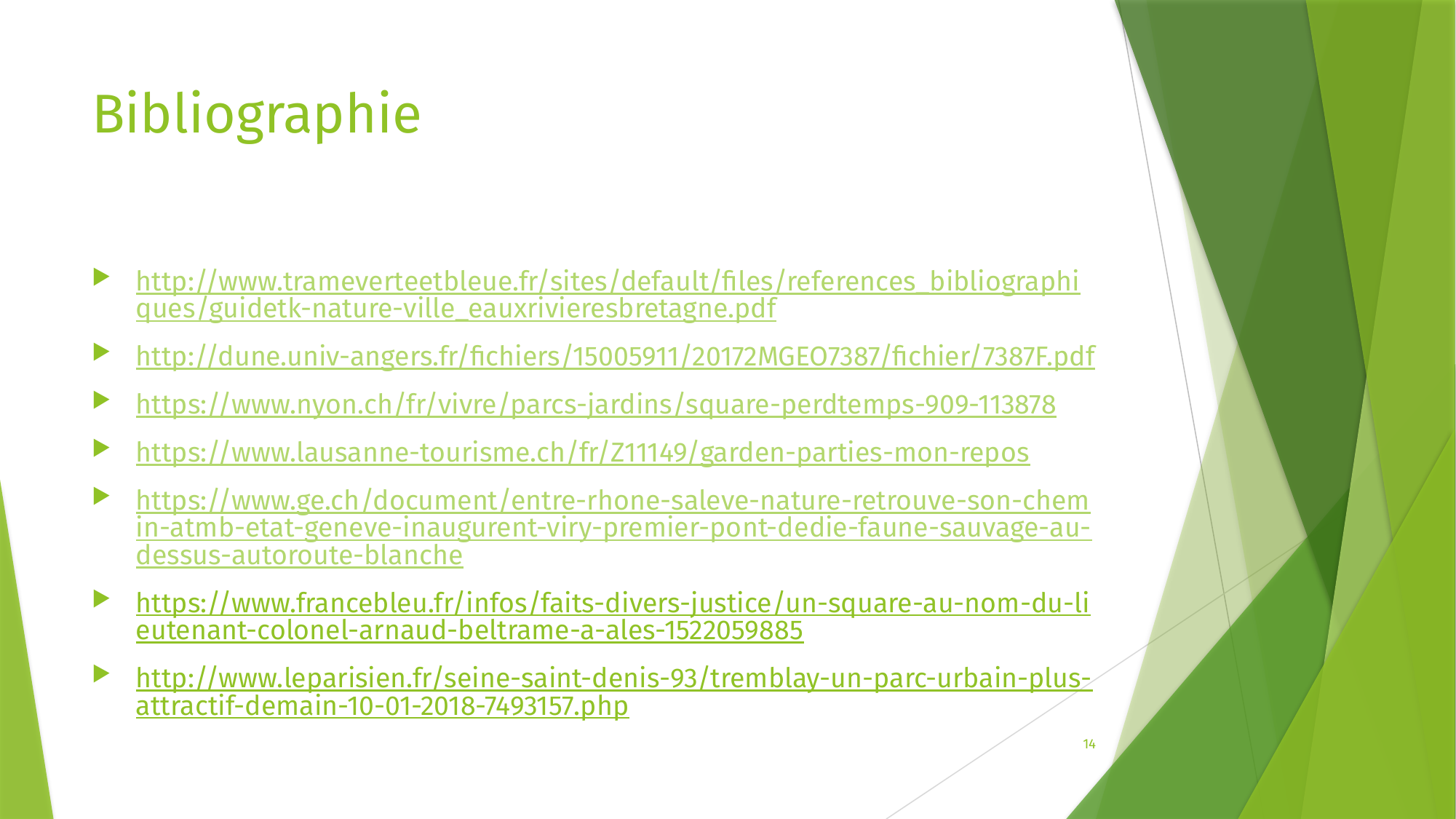

# Bibliographie
http://www.trameverteetbleue.fr/sites/default/files/references_bibliographiques/guidetk-nature-ville_eauxrivieresbretagne.pdf
http://dune.univ-angers.fr/fichiers/15005911/20172MGEO7387/fichier/7387F.pdf
https://www.nyon.ch/fr/vivre/parcs-jardins/square-perdtemps-909-113878
https://www.lausanne-tourisme.ch/fr/Z11149/garden-parties-mon-repos
https://www.ge.ch/document/entre-rhone-saleve-nature-retrouve-son-chemin-atmb-etat-geneve-inaugurent-viry-premier-pont-dedie-faune-sauvage-au-dessus-autoroute-blanche
https://www.francebleu.fr/infos/faits-divers-justice/un-square-au-nom-du-lieutenant-colonel-arnaud-beltrame-a-ales-1522059885
http://www.leparisien.fr/seine-saint-denis-93/tremblay-un-parc-urbain-plus-attractif-demain-10-01-2018-7493157.php

14